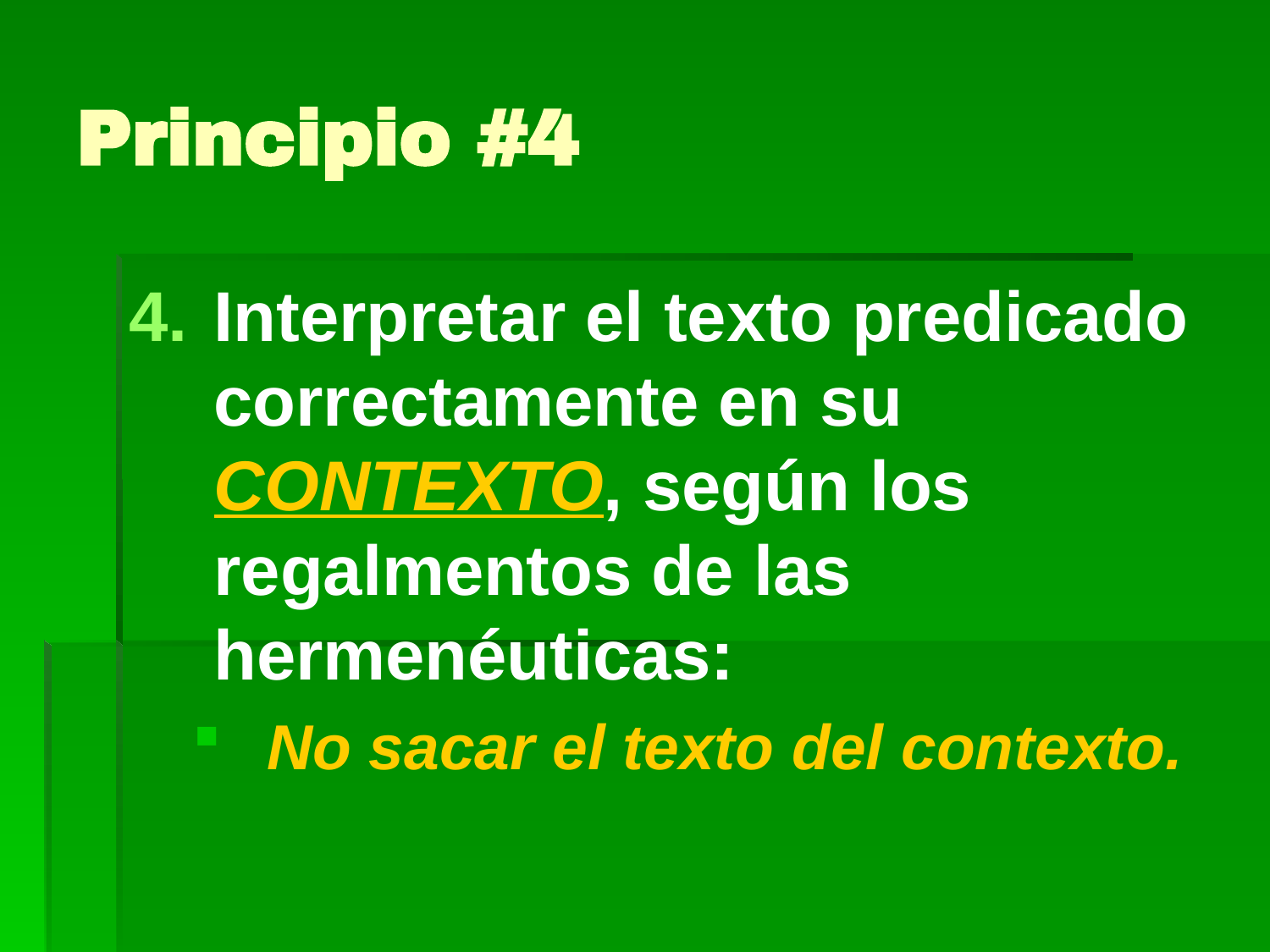

# Principio #4
Interpretar el texto predicado correctamente en su CONTEXTO, según los regalmentos de las hermenéuticas:
No sacar el texto del contexto.